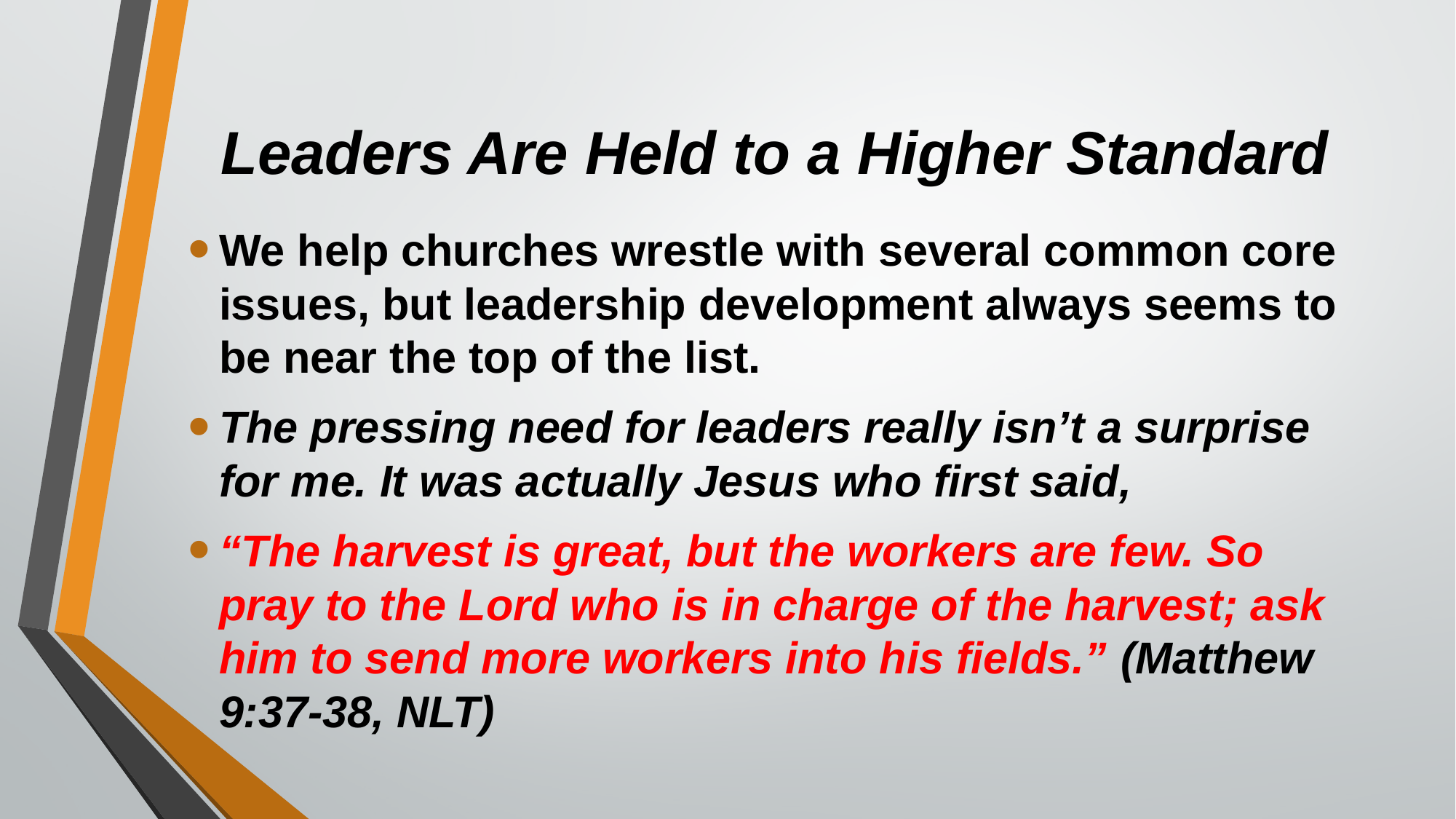

# Leaders Are Held to a Higher Standard
We help churches wrestle with several common core issues, but leadership development always seems to be near the top of the list.
The pressing need for leaders really isn’t a surprise for me. It was actually Jesus who first said,
“The harvest is great, but the workers are few. So pray to the Lord who is in charge of the harvest; ask him to send more workers into his fields.” (Matthew 9:37-38, NLT)